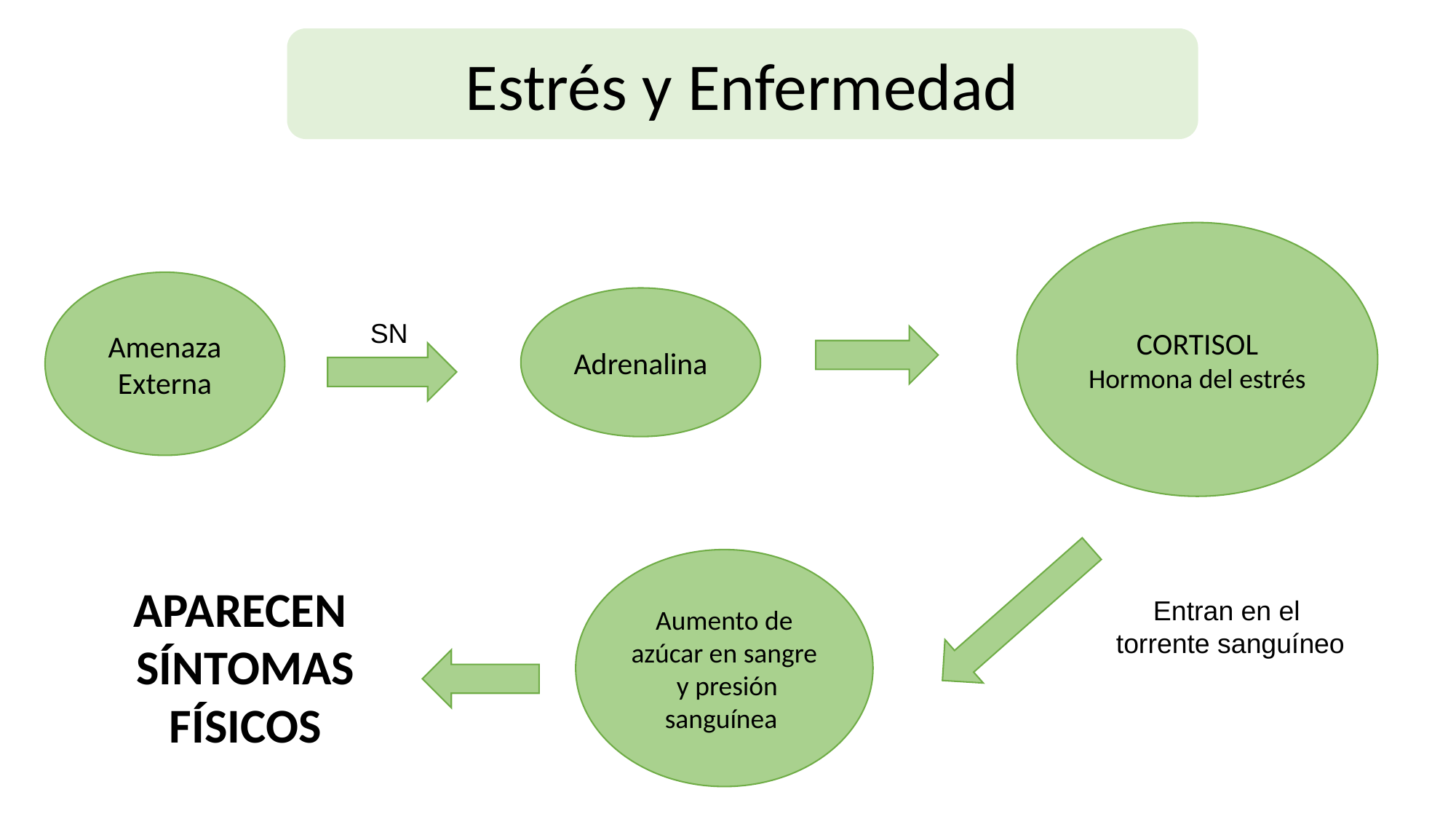

Estrés y Enfermedad
Hipotálamo
CORTISOL
Hormona del estrés
Amenaza
Externa
Adrenalina
SN

Aumento de azúcar en sangre  y presión sanguínea
APARECEN  SÍNTOMAS
FÍSICOS

Entran en el  torrente sanguíneo